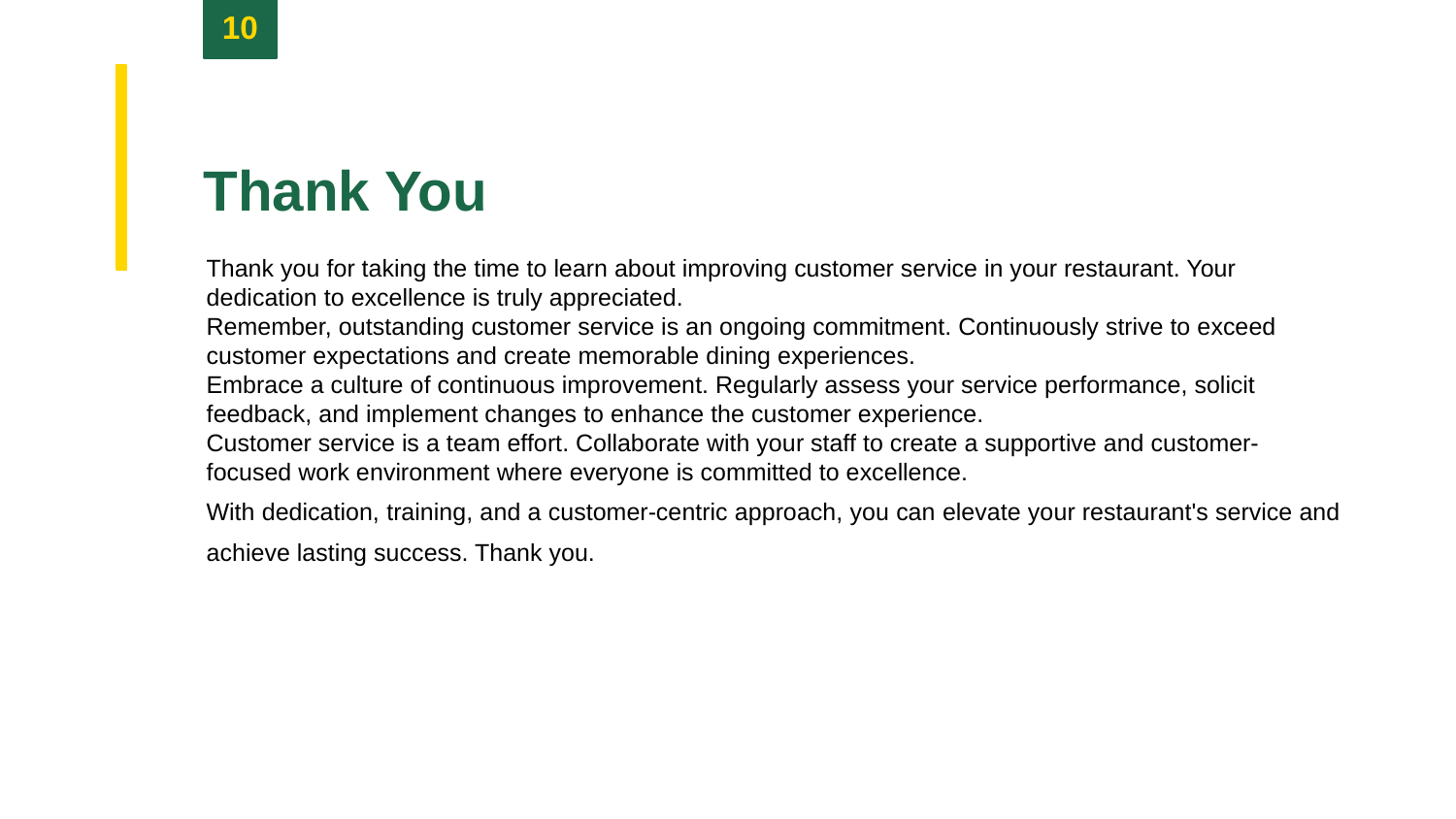

10

Thank You
Thank you for taking the time to learn about improving customer service in your restaurant. Your dedication to excellence is truly appreciated.
Remember, outstanding customer service is an ongoing commitment. Continuously strive to exceed customer expectations and create memorable dining experiences.
Embrace a culture of continuous improvement. Regularly assess your service performance, solicit feedback, and implement changes to enhance the customer experience.
Customer service is a team effort. Collaborate with your staff to create a supportive and customer-focused work environment where everyone is committed to excellence.
With dedication, training, and a customer-centric approach, you can elevate your restaurant's service and achieve lasting success. Thank you.